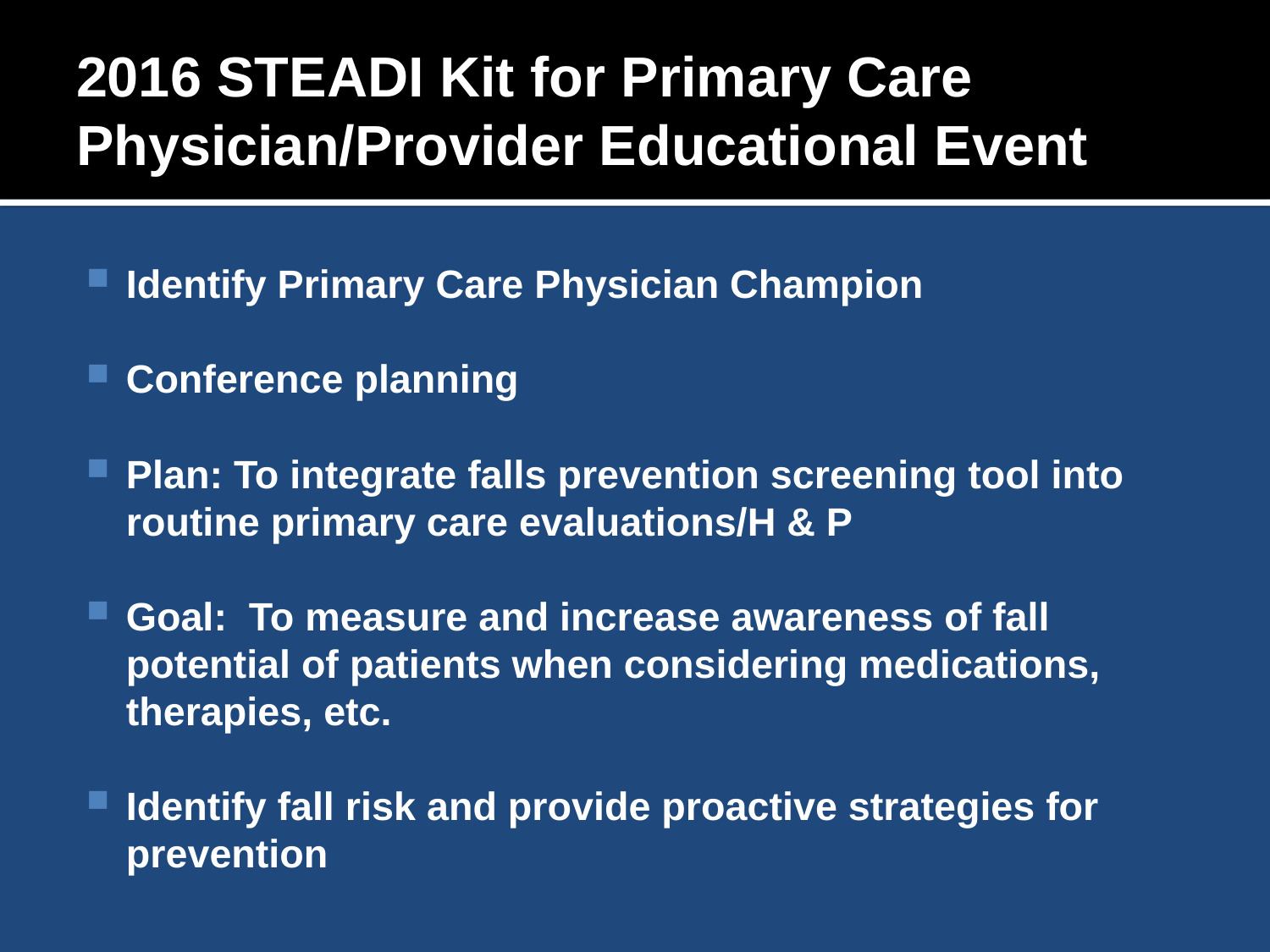

# 2016 STEADI Kit for Primary Care Physician/Provider Educational Event
Identify Primary Care Physician Champion

Conference planning

Plan: To integrate falls prevention screening tool into routine primary care evaluations/H & P

Goal:  To measure and increase awareness of fall potential of patients when considering medications, therapies, etc.

Identify fall risk and provide proactive strategies for prevention